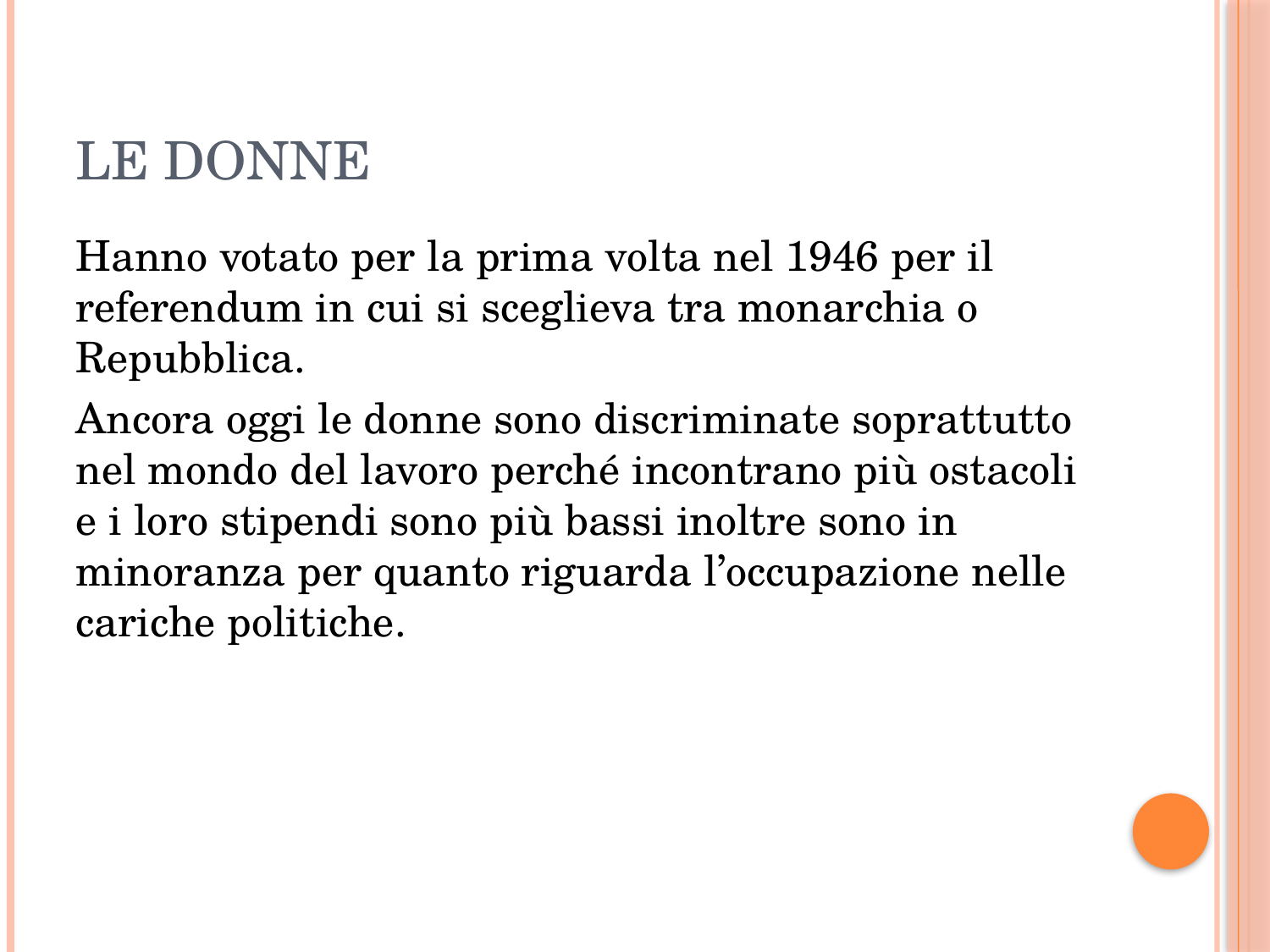

# Le donne
Hanno votato per la prima volta nel 1946 per il referendum in cui si sceglieva tra monarchia o Repubblica.
Ancora oggi le donne sono discriminate soprattutto nel mondo del lavoro perché incontrano più ostacoli e i loro stipendi sono più bassi inoltre sono in minoranza per quanto riguarda l’occupazione nelle cariche politiche.